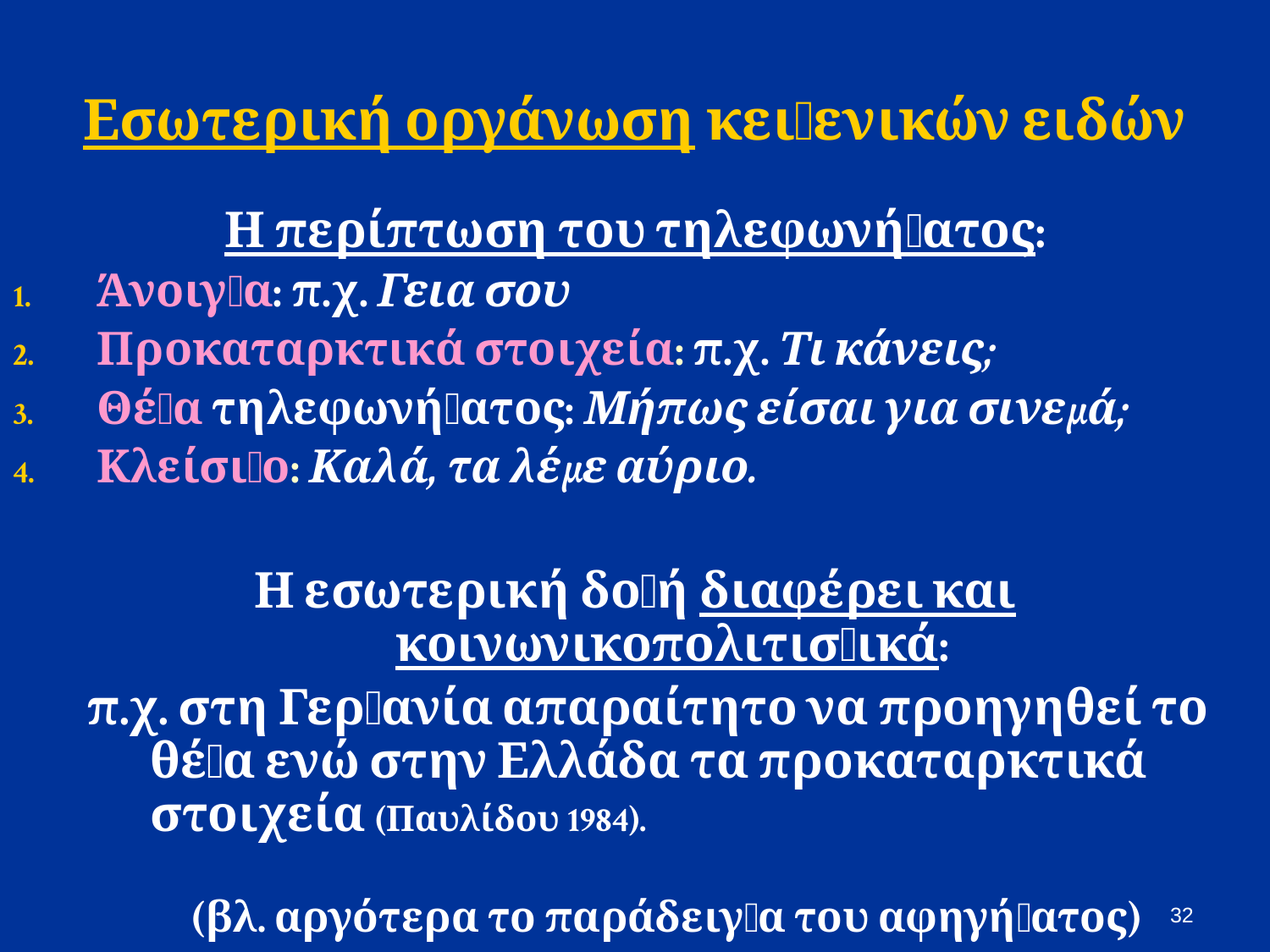

# Εσωτερική οργάνωση κειμενικών ειδών
Η περίπτωση του τηλεφωνήματος:
Άνοιγμα: π.χ. Γεια σου
Προκαταρκτικά στοιχεία: π.χ. Τι κάνεις;
Θέμα τηλεφωνήματος: Μήπως είσαι για σινεμά;
Κλείσιμο: Καλά, τα λέμε αύριο.

Η εσωτερική δομή διαφέρει και κοινωνικοπολιτισμικά:
 π.χ. στη Γερμανία απαραίτητο να προηγηθεί το θέμα ενώ στην Ελλάδα τα προκαταρκτικά στοιχεία (Παυλίδου 1984).

(βλ. αργότερα το παράδειγμα του αφηγήματος)

32